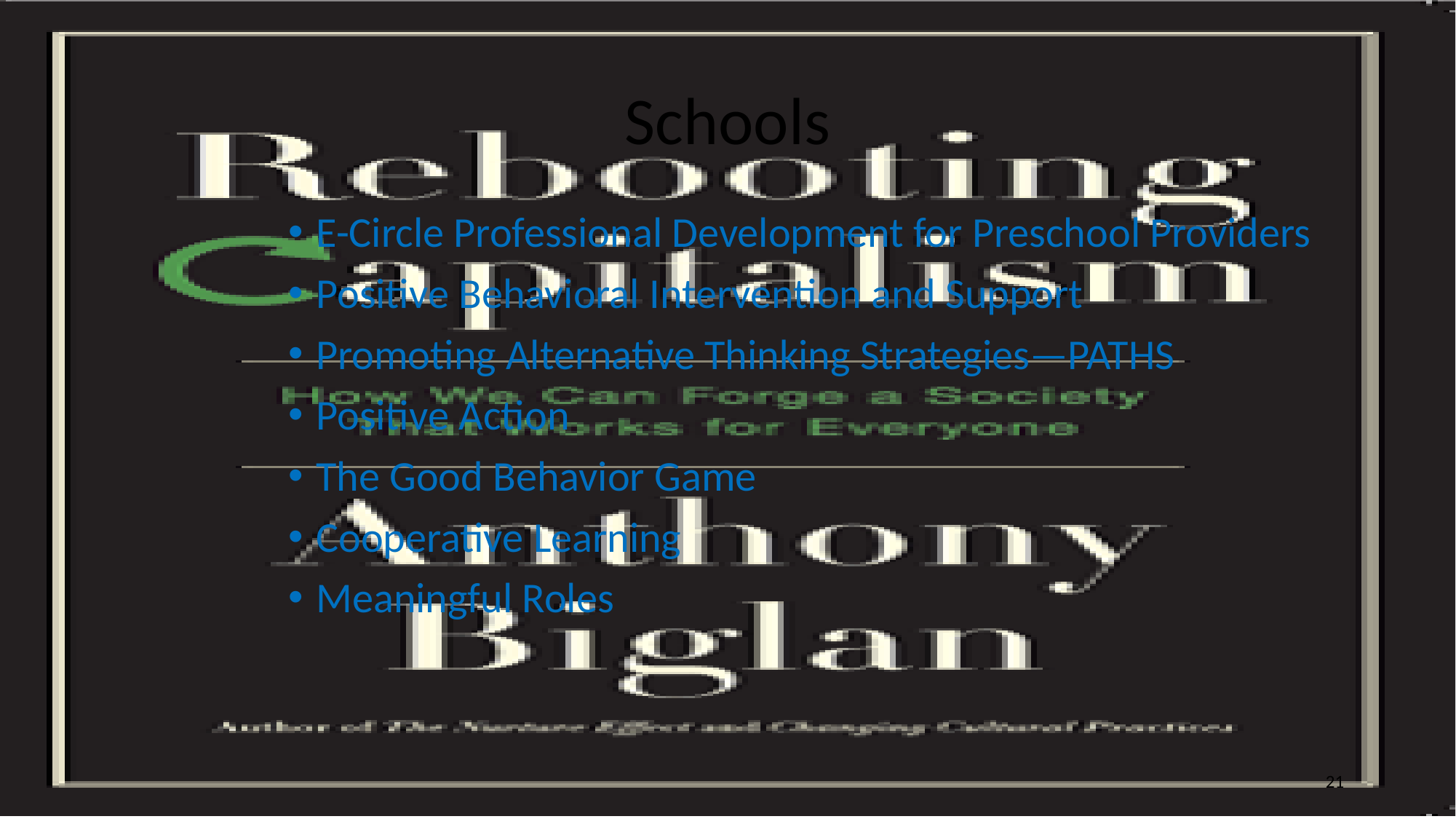

# Schools
E-Circle Professional Development for Preschool Providers
Positive Behavioral Intervention and Support
Promoting Alternative Thinking Strategies—PATHS
Positive Action
The Good Behavior Game
Cooperative Learning
Meaningful Roles

21